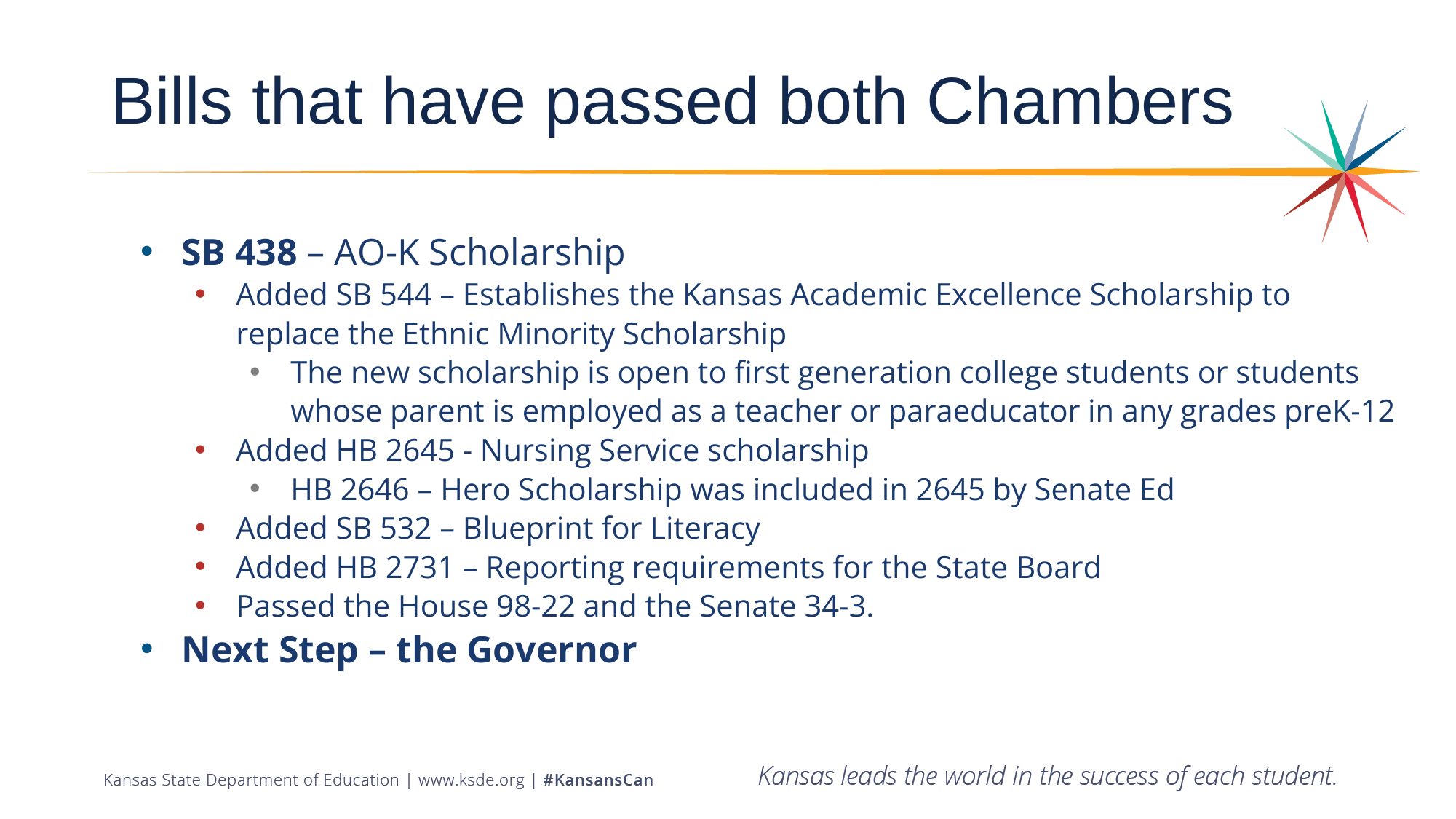

# Bills that have passed both Chambers
SB 438 – AO-K Scholarship
Added SB 544 – Establishes the Kansas Academic Excellence Scholarship to replace the Ethnic Minority Scholarship
The new scholarship is open to first generation college students or students whose parent is employed as a teacher or paraeducator in any grades preK-12
Added HB 2645 - Nursing Service scholarship
HB 2646 – Hero Scholarship was included in 2645 by Senate Ed
Added SB 532 – Blueprint for Literacy
Added HB 2731 – Reporting requirements for the State Board
Passed the House 98-22 and the Senate 34-3.
Next Step – the Governor